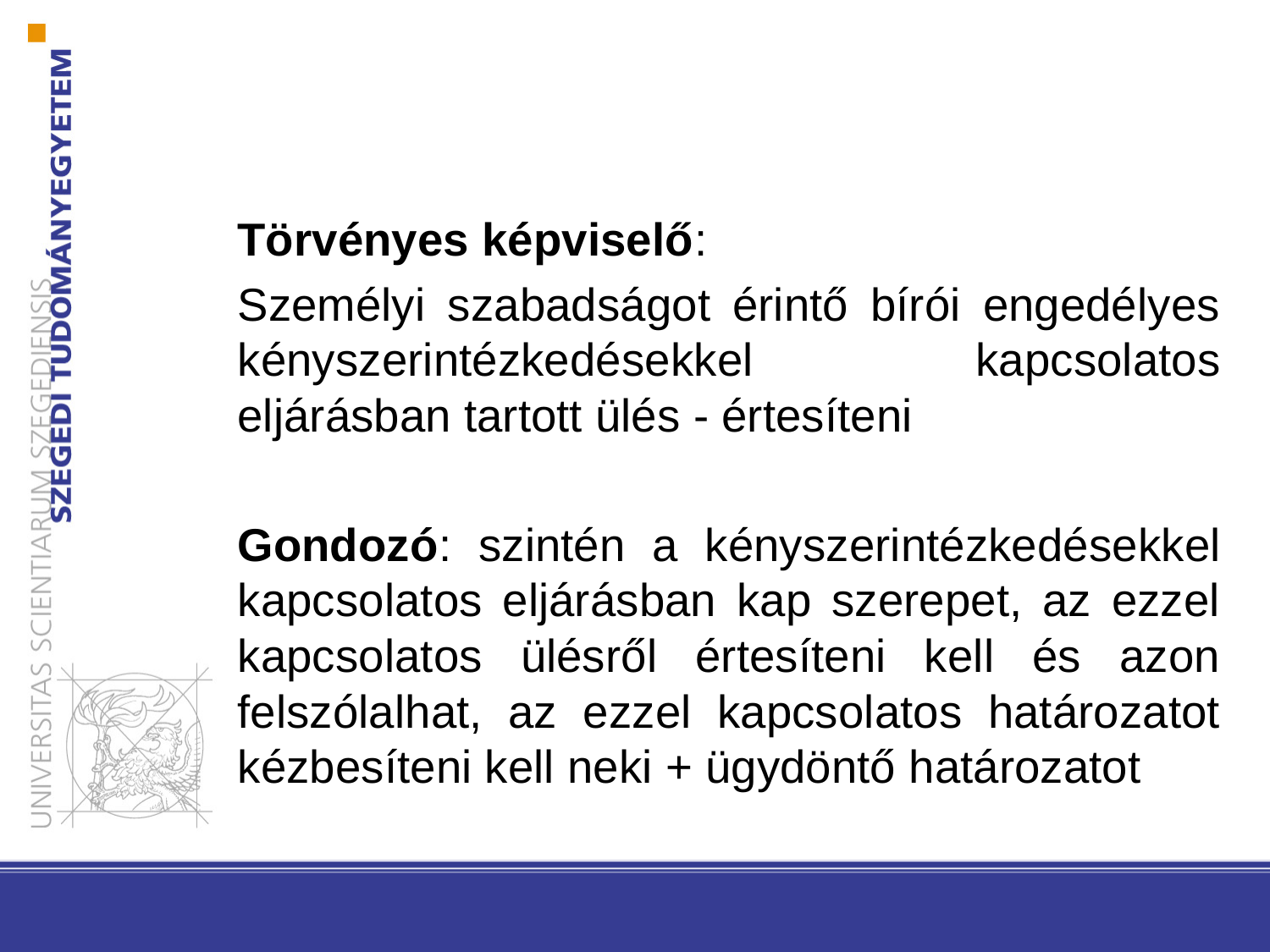

Törvényes képviselő:
Személyi szabadságot érintő bírói engedélyes kényszerintézkedésekkel kapcsolatos eljárásban tartott ülés - értesíteni

Gondozó: szintén a kényszerintézkedésekkel kapcsolatos eljárásban kap szerepet, az ezzel kapcsolatos ülésről értesíteni kell és azon felszólalhat, az ezzel kapcsolatos határozatot kézbesíteni kell neki + ügydöntő határozatot